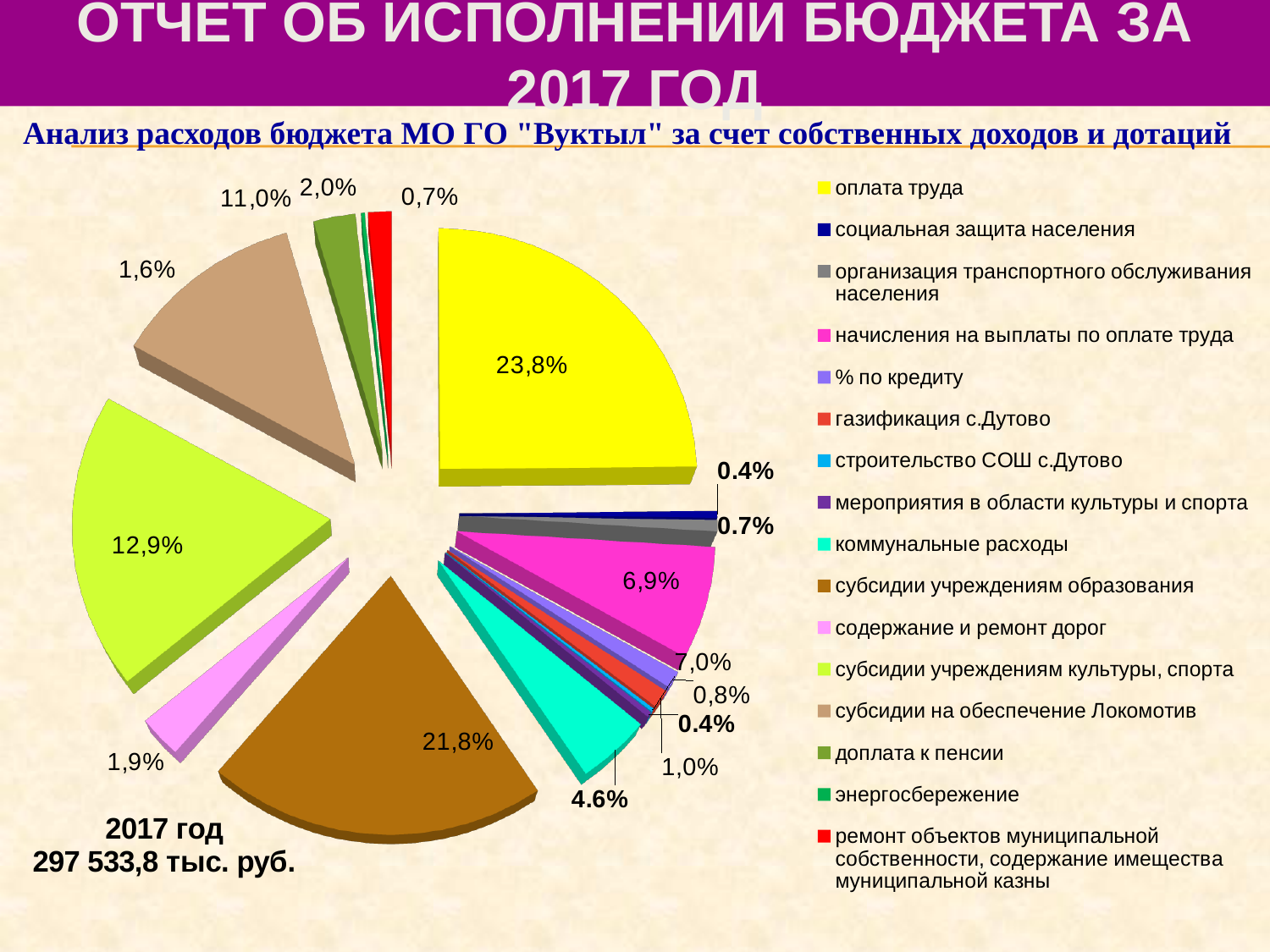

# отчет об исполнении бюджета за 2017 год
Анализ расходов бюджета МО ГО "Вуктыл" за счет собственных доходов и дотаций

[unsupported chart]